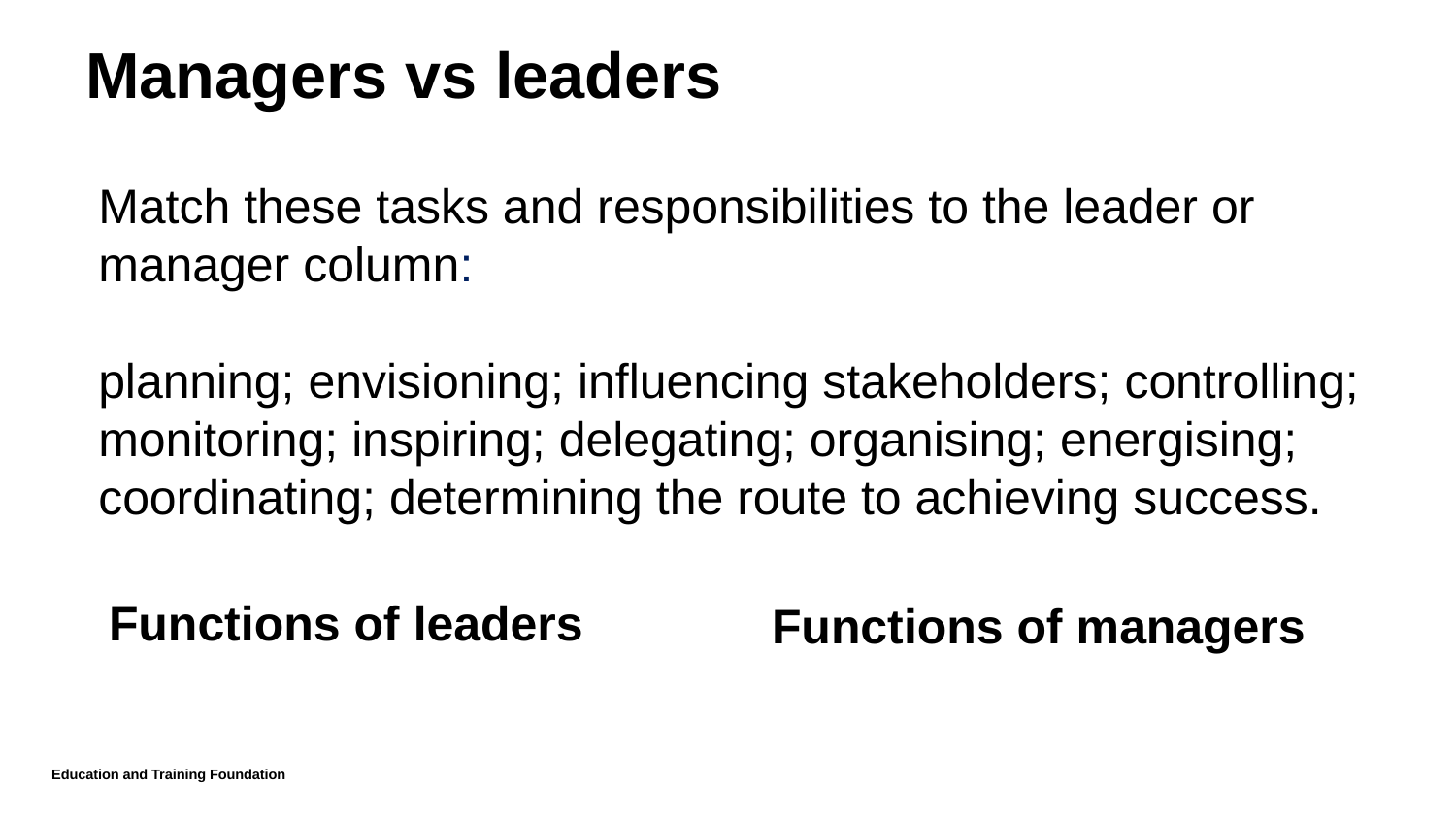

# Managers vs leaders
Match these tasks and responsibilities to the leader or manager column:

planning; envisioning; influencing stakeholders; controlling; monitoring; inspiring; delegating; organising; energising; coordinating; determining the route to achieving success.
Functions of leaders
Functions of managers
Education and Training Foundation